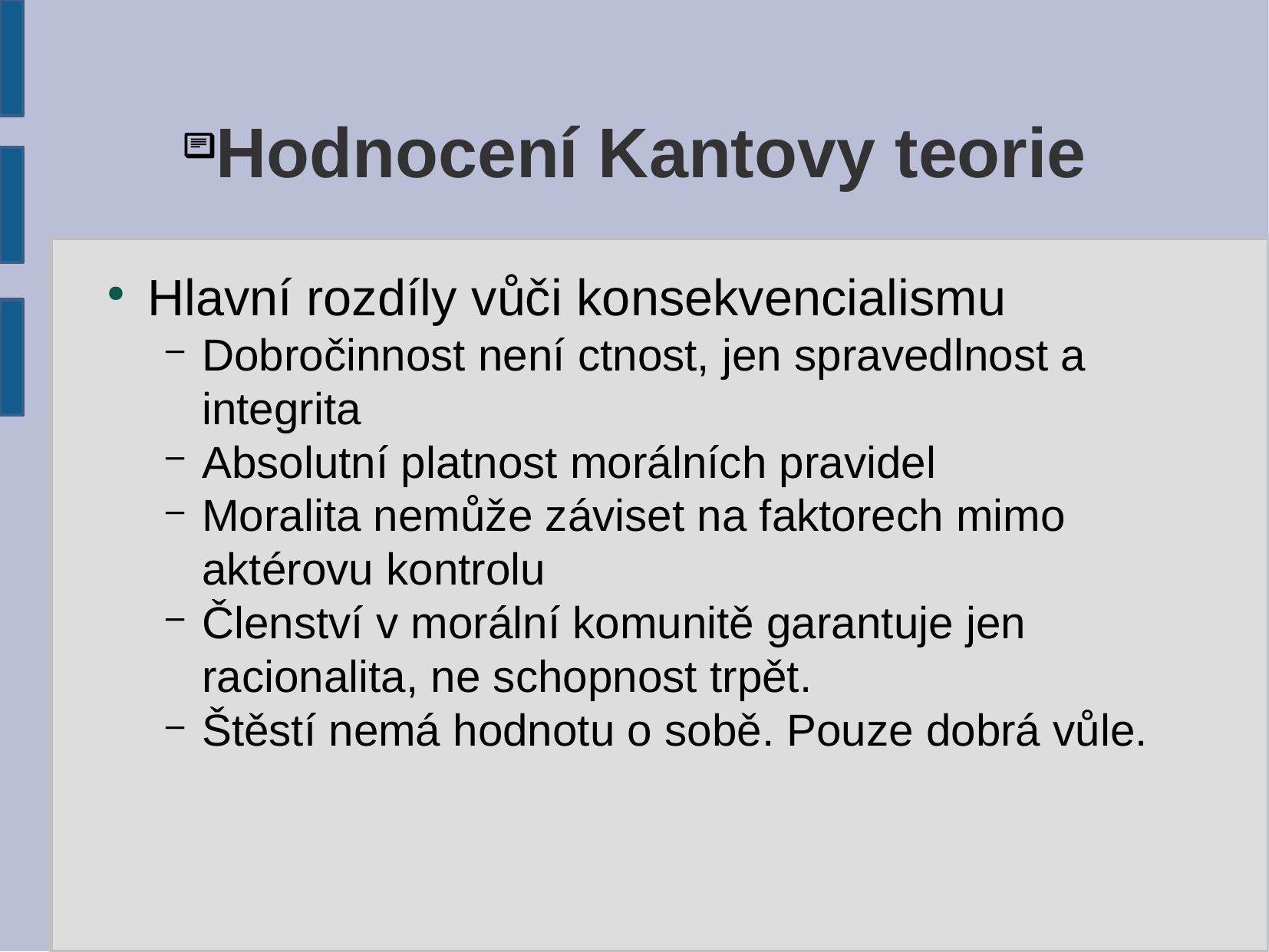

# Hodnocení Kantovy teorie
Hlavní rozdíly vůči konsekvencialismu
Dobročinnost není ctnost, jen spravedlnost a integrita
Absolutní platnost morálních pravidel
Moralita nemůže záviset na faktorech mimo aktérovu kontrolu
Členství v morální komunitě garantuje jen racionalita, ne schopnost trpět.
Štěstí nemá hodnotu o sobě. Pouze dobrá vůle.